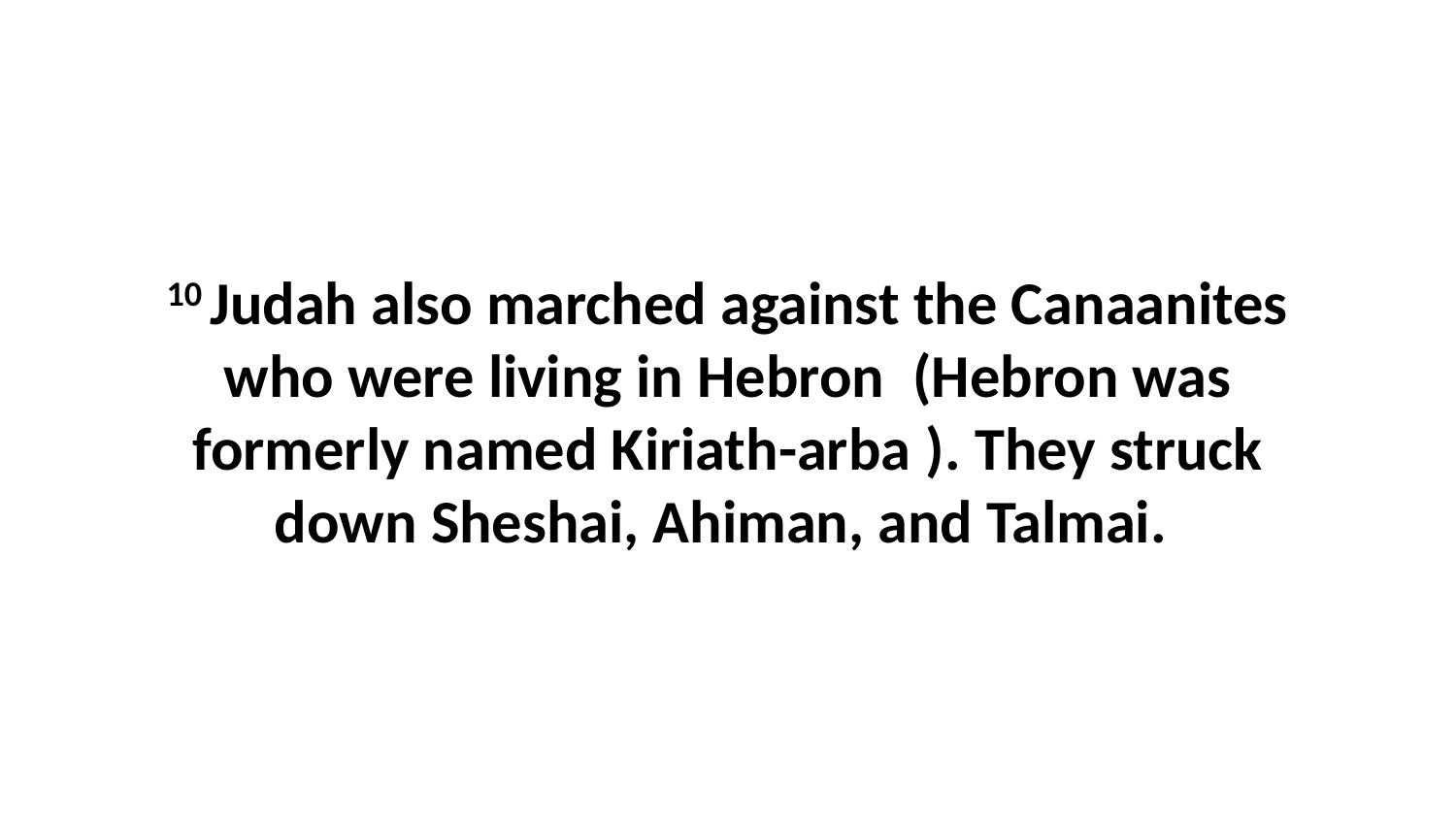

10 Judah also marched against the Canaanites who were living in Hebron  (Hebron was formerly named Kiriath-arba ). They struck down Sheshai, Ahiman, and Talmai.